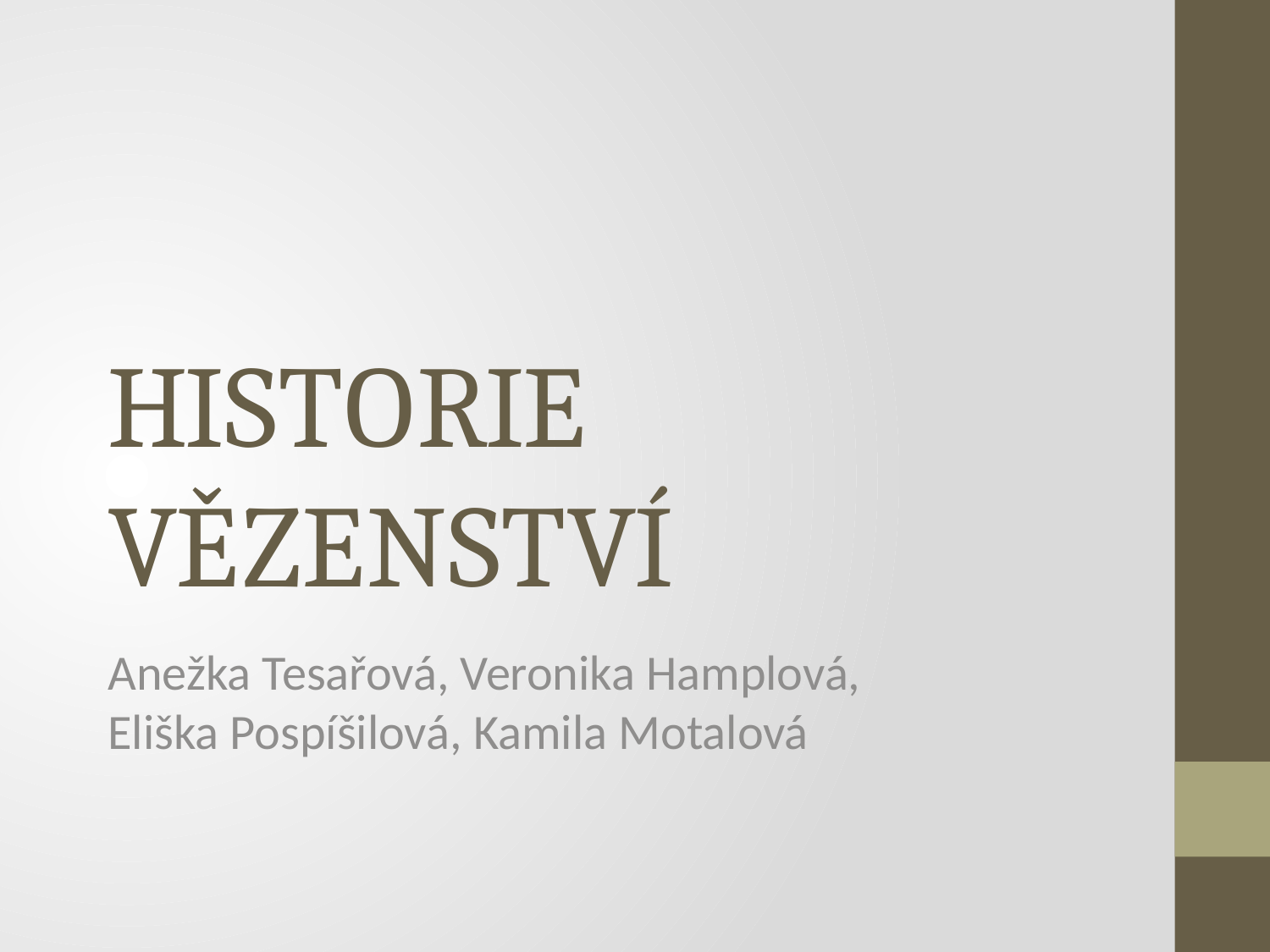

# HISTORIE VĚZENSTVÍ
Anežka Tesařová, Veronika Hamplová, Eliška Pospíšilová, Kamila Motalová